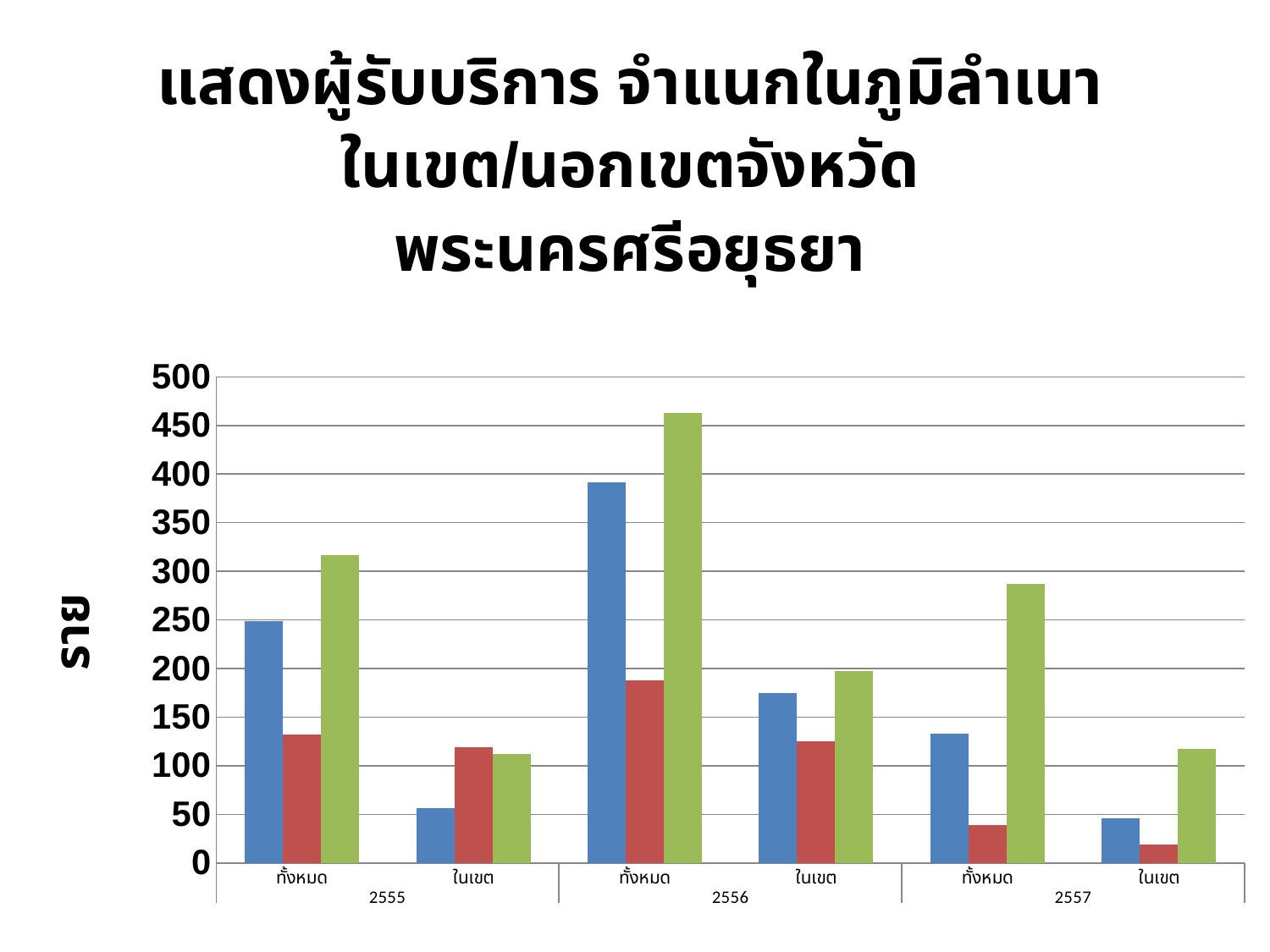

### Chart: แสดงผู้รับบริการ จำแนกในภูมิลำเนาในเขต/นอกเขตจังหวัดพระนครศรีอยุธยา

| Category | วังน้อย | บางไทร | บางปะอิน |
|---|---|---|---|
| ทั้งหมด | 249.0 | 132.0 | 317.0 |
| ในเขต | 56.0 | 119.0 | 112.0 |
| ทั้งหมด | 391.0 | 188.0 | 463.0 |
| ในเขต | 175.0 | 125.0 | 197.0 |
| ทั้งหมด | 133.0 | 39.0 | 287.0 |
| ในเขต | 46.0 | 19.0 | 117.0 |